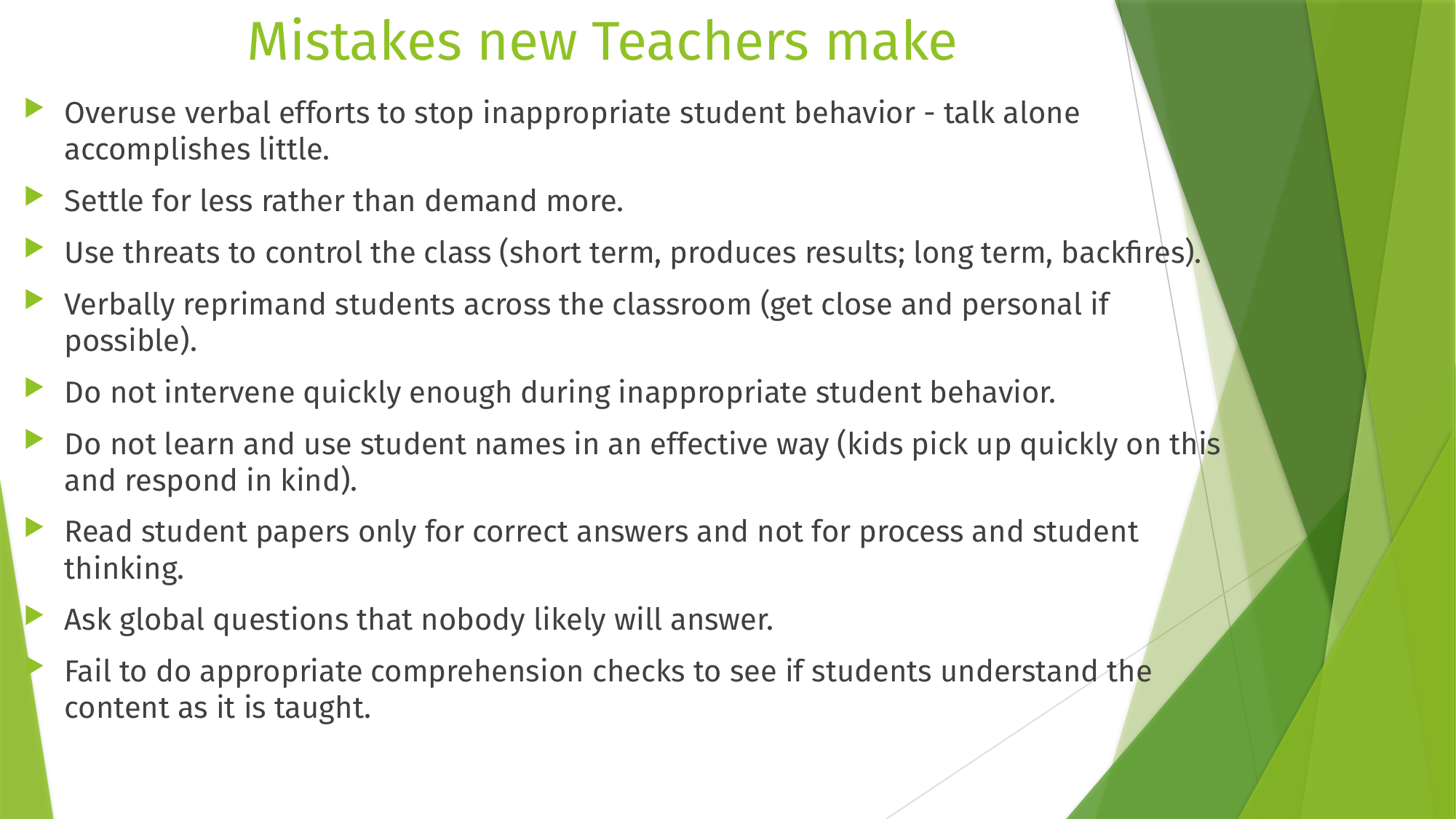

# Mistakes new Teachers make
Overuse verbal efforts to stop inappropriate student behavior - talk alone accomplishes little.
Settle for less rather than demand more.
Use threats to control the class (short term, produces results; long term, backfires).
Verbally reprimand students across the classroom (get close and personal if possible).
Do not intervene quickly enough during inappropriate student behavior.
Do not learn and use student names in an effective way (kids pick up quickly on this and respond in kind).
Read student papers only for correct answers and not for process and student thinking.
Ask global questions that nobody likely will answer.
Fail to do appropriate comprehension checks to see if students understand the content as it is taught.